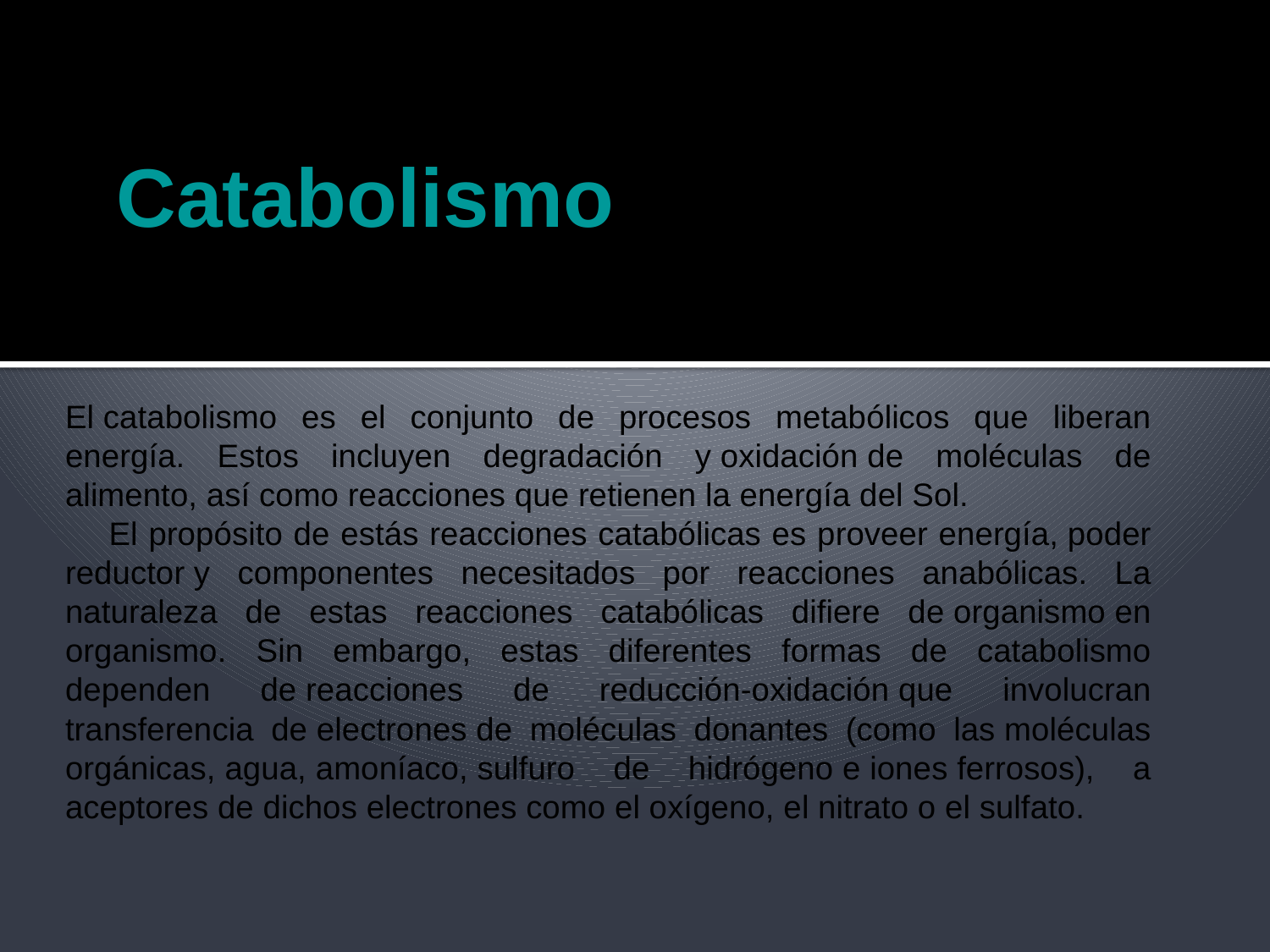

# Catabolismo
El catabolismo es el conjunto de procesos metabólicos que liberan energía. Estos incluyen degradación y oxidación de moléculas de alimento, así como reacciones que retienen la energía del Sol.
    El propósito de estás reacciones catabólicas es proveer energía, poder reductor y componentes necesitados por reacciones anabólicas. La naturaleza de estas reacciones catabólicas difiere de organismo en organismo. Sin embargo, estas diferentes formas de catabolismo dependen de reacciones de reducción-oxidación que involucran transferencia de electrones de moléculas donantes (como las moléculas orgánicas, agua, amoníaco, sulfuro de hidrógeno e iones ferrosos), a aceptores de dichos electrones como el oxígeno, el nitrato o el sulfato.